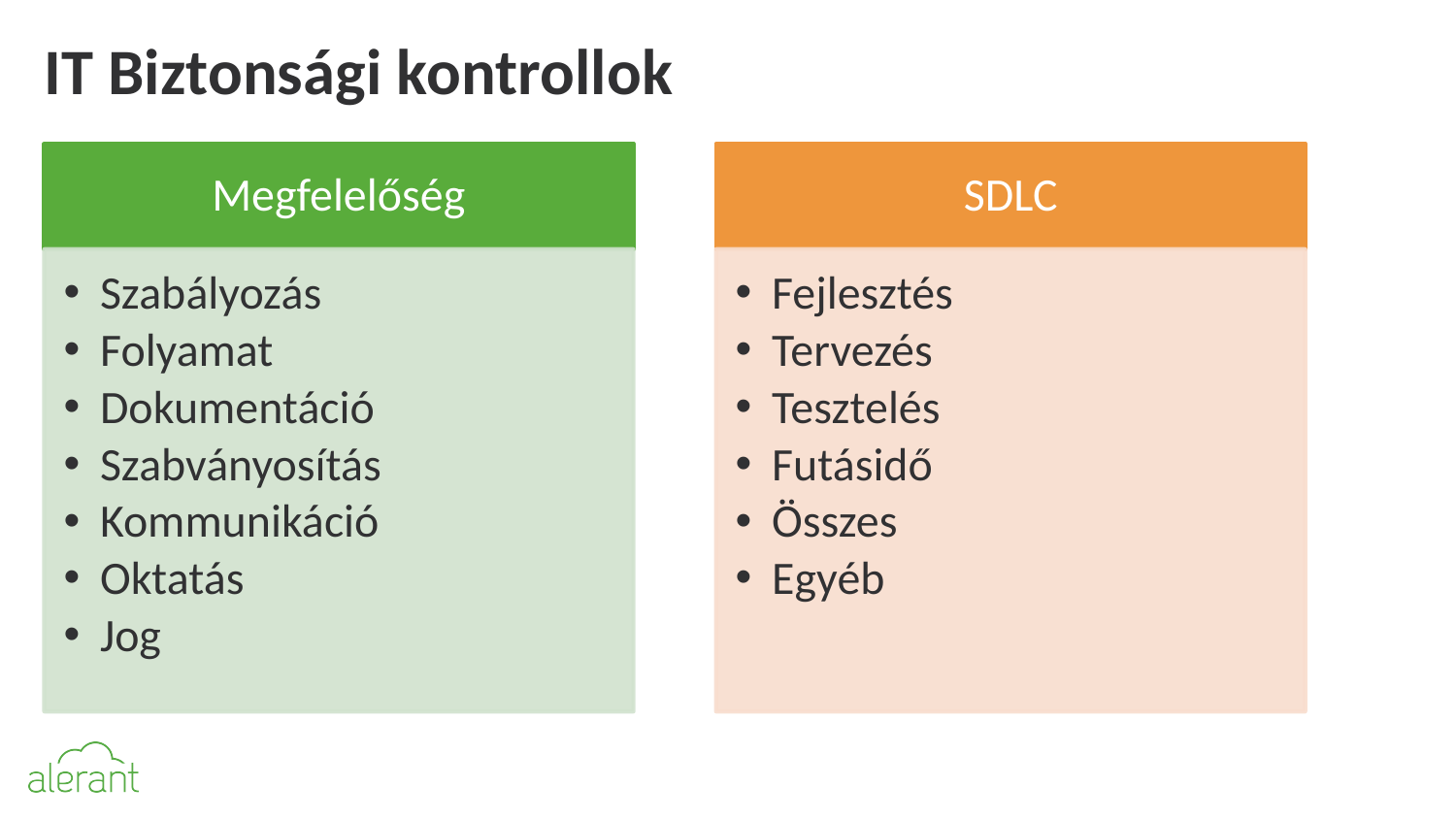

# IT Biztonsági kontrollok
Megfelelőség
Szabályozás
Folyamat
Dokumentáció
Szabványosítás
Kommunikáció
Oktatás
Jog
SDLC
Fejlesztés
Tervezés
Tesztelés
Futásidő
Összes
Egyéb